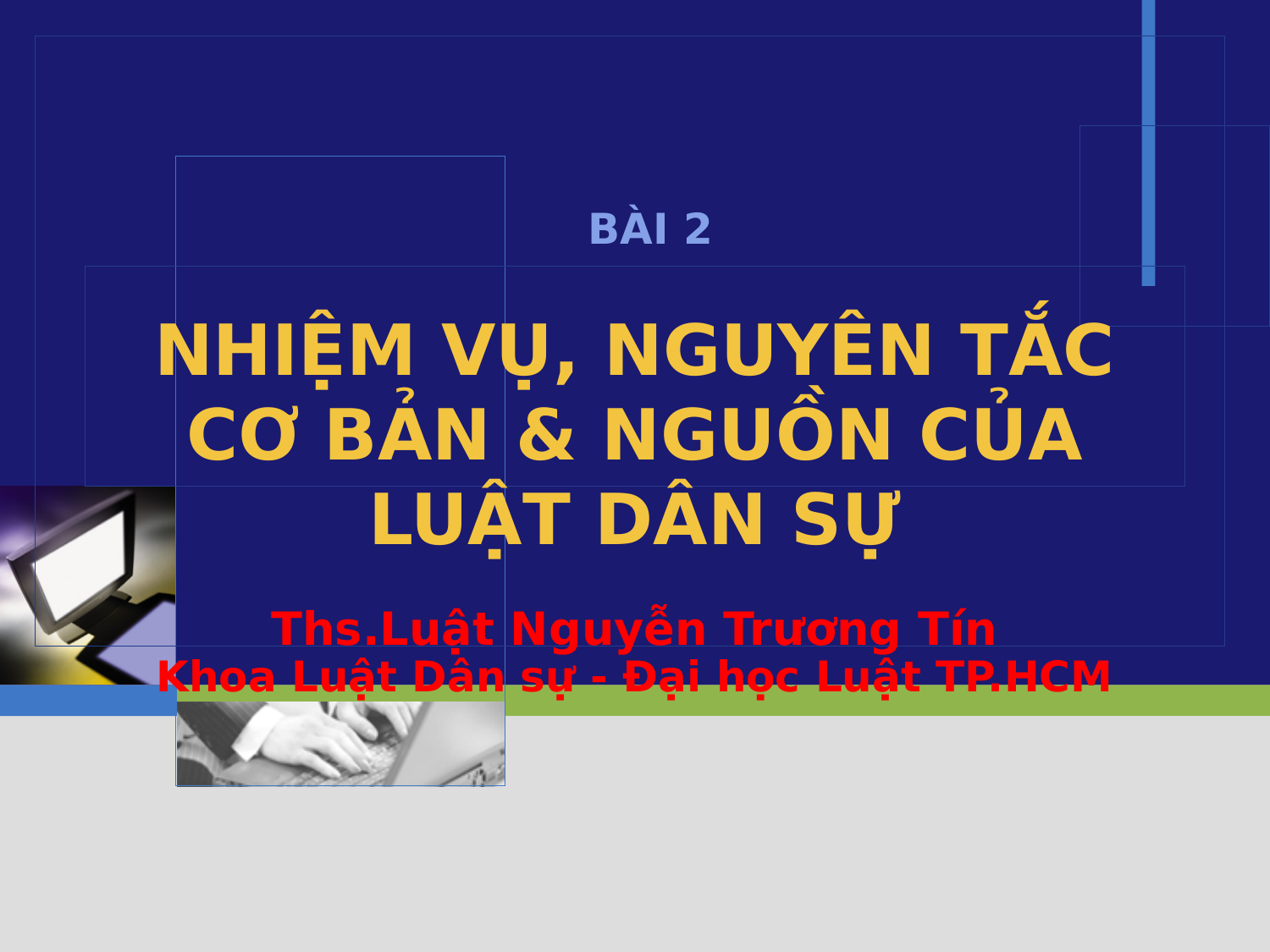

BÀI 2
# NHIỆM VỤ, NGUYÊN TẮC CƠ BẢN & NGUỒN CỦA LUẬT DÂN SỰ
Ths.Luật Nguyễn Trương Tín
Khoa Luật Dân sự - Đại học Luật TP.HCM